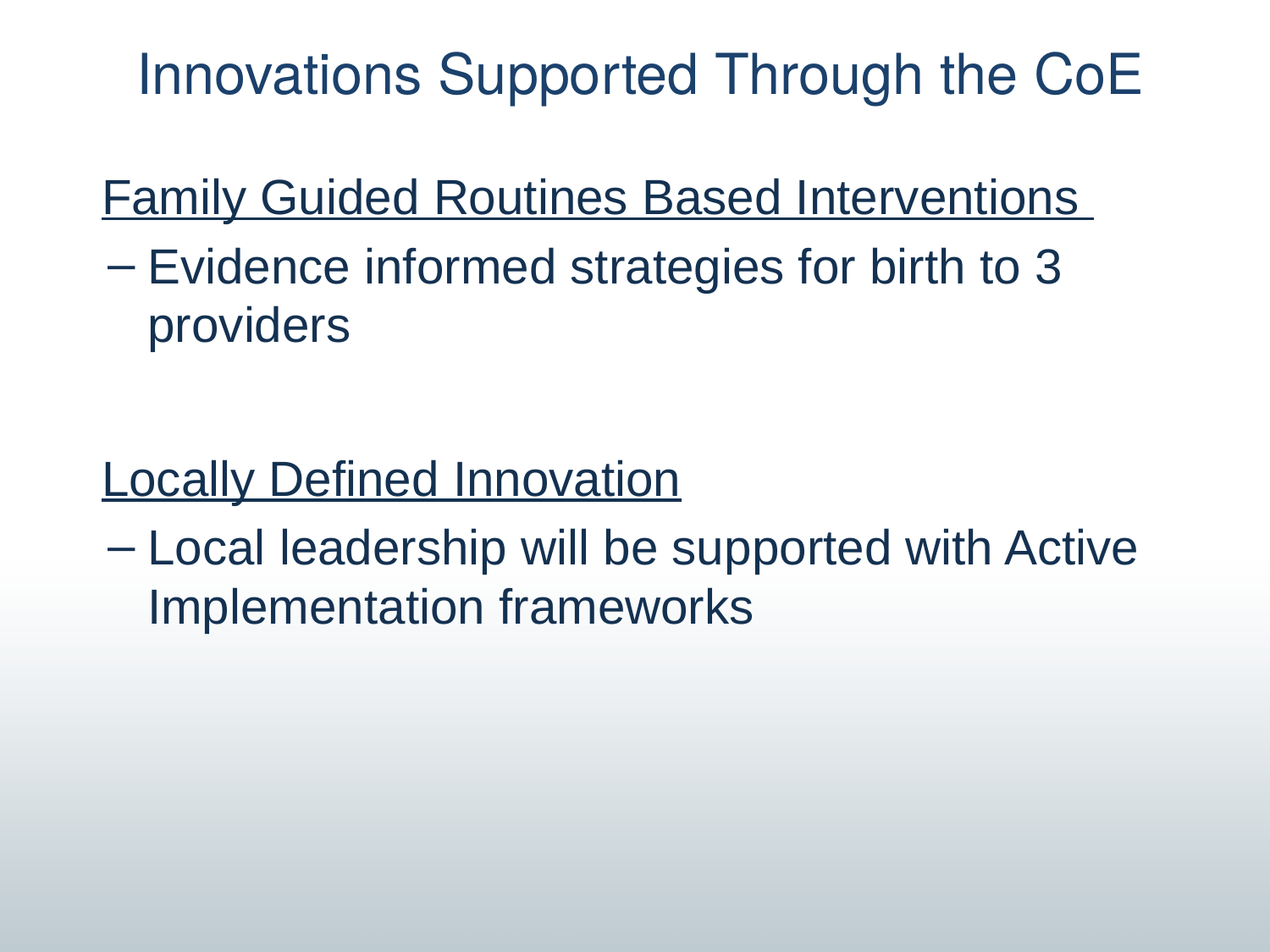

# Innovations Supported Through the CoE
Family Guided Routines Based Interventions
Evidence informed strategies for birth to 3 providers

Locally Defined Innovation
Local leadership will be supported with Active Implementation frameworks